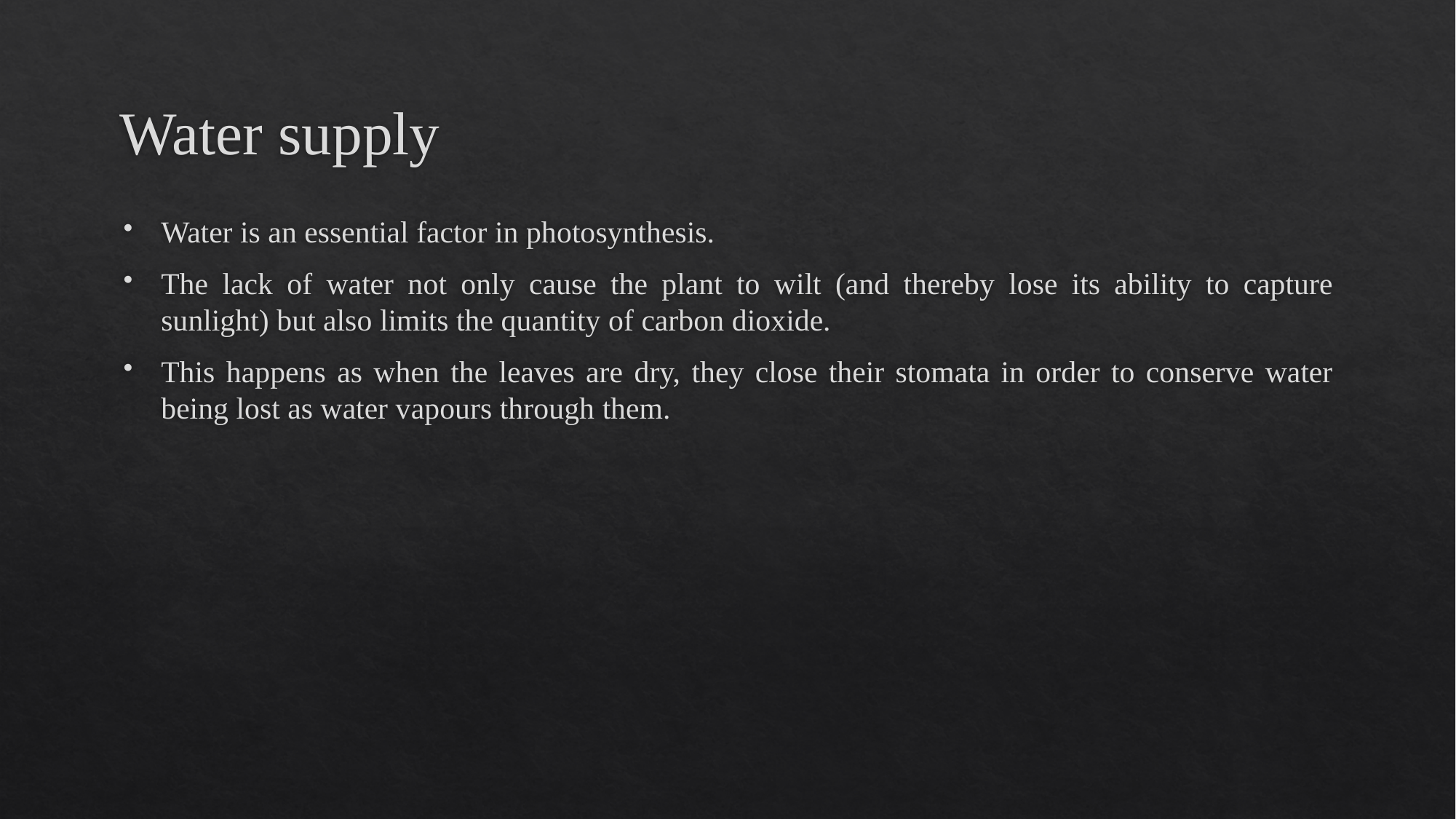

# Water supply
Water is an essential factor in photosynthesis.
The lack of water not only cause the plant to wilt (and thereby lose its ability to capture sunlight) but also limits the quantity of carbon dioxide.
This happens as when the leaves are dry, they close their stomata in order to conserve water being lost as water vapours through them.